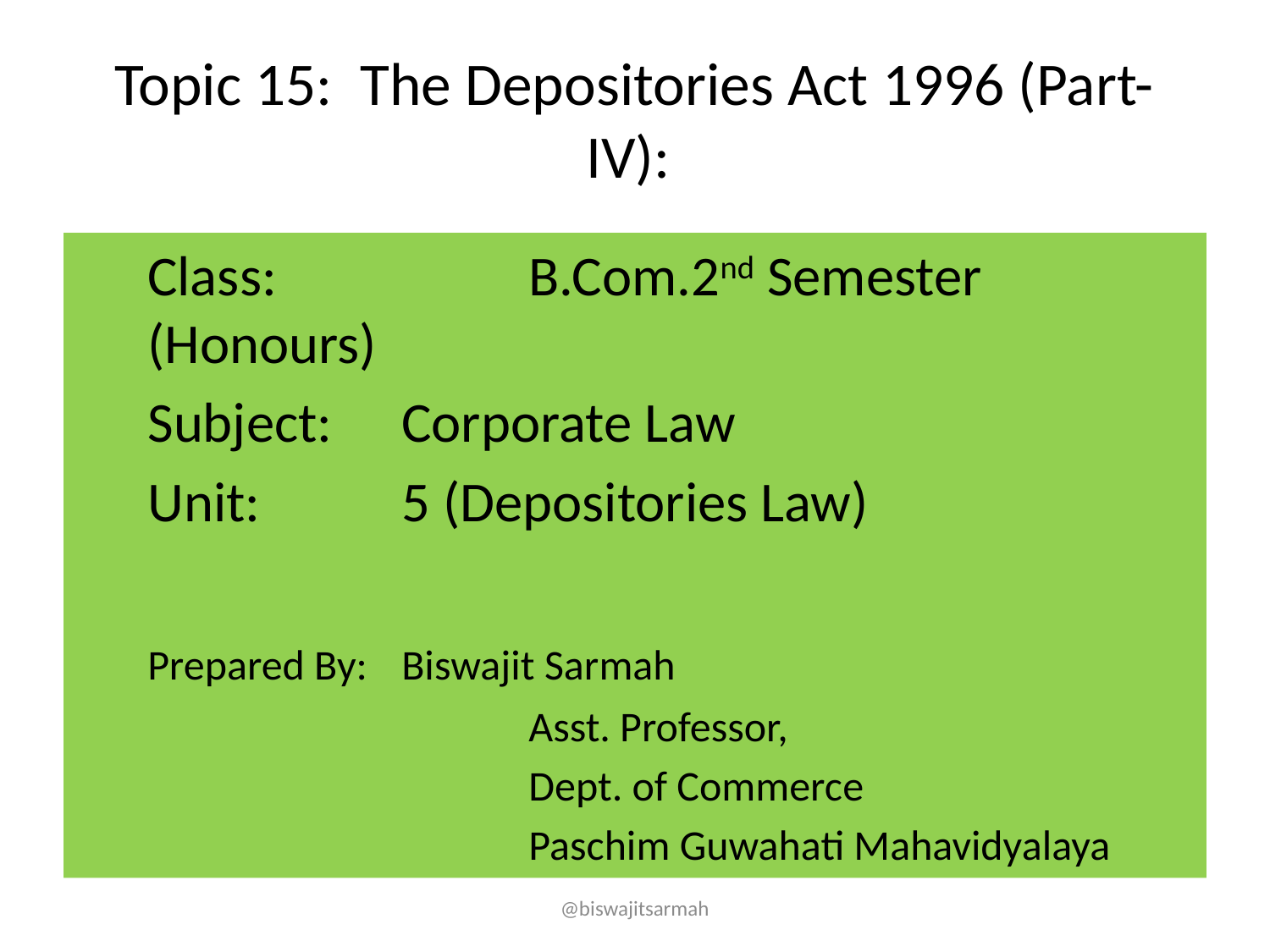

# Topic 15:  The Depositories Act 1996 (Part-IV):
	Class: 		B.Com.2nd Semester (Honours)
	Subject: 	Corporate Law
	Unit: 		5 (Depositories Law)

	Prepared By:  	Biswajit Sarmah
				Asst. Professor,
				Dept. of Commerce
				Paschim Guwahati Mahavidyalaya

@biswajitsarmah